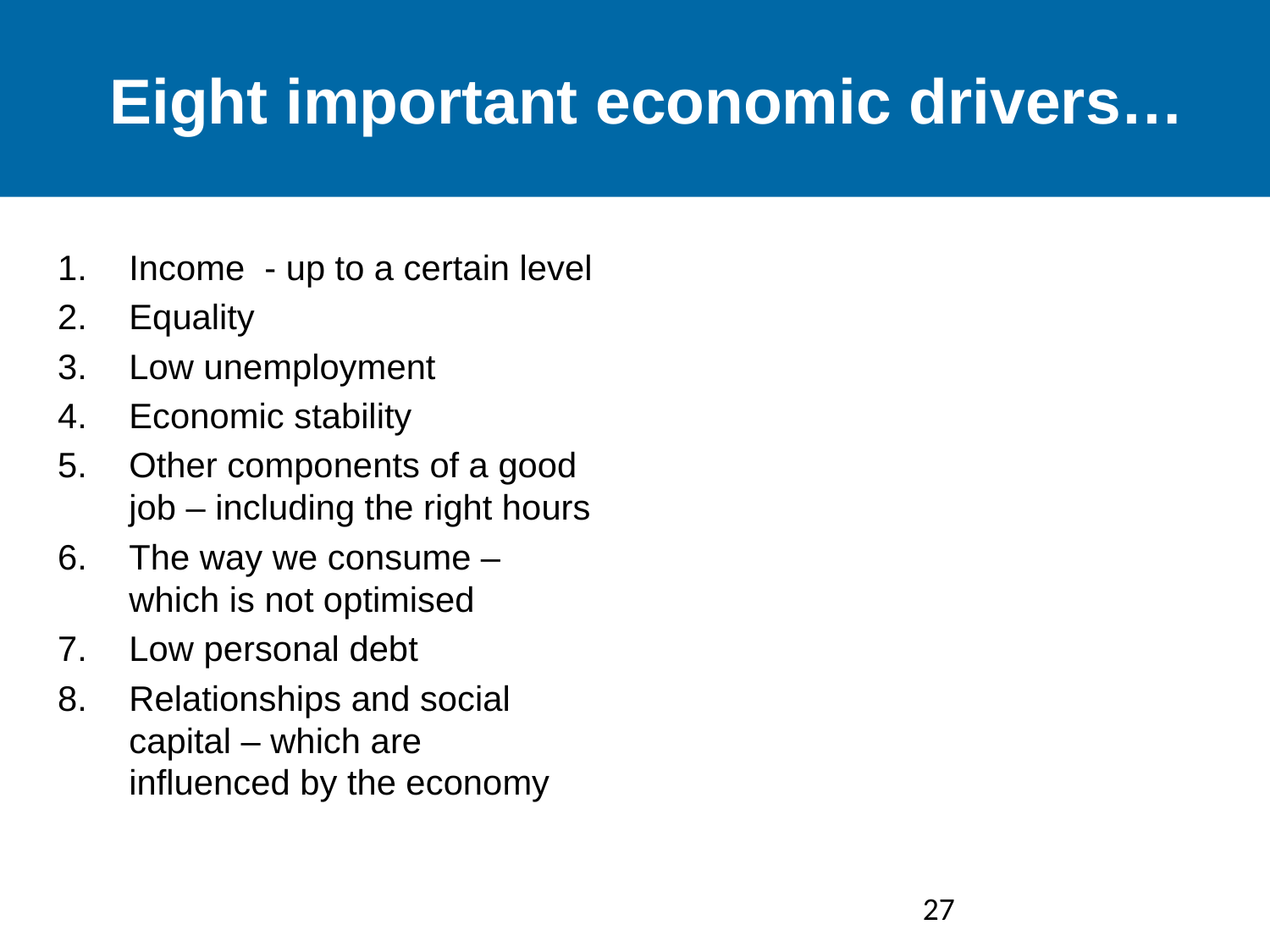

# Eight important economic drivers…
Income  - up to a certain level
Equality
Low unemployment
Economic stability
Other components of a good job – including the right hours
The way we consume – which is not optimised
Low personal debt
Relationships and social capital – which are influenced by the economy

27